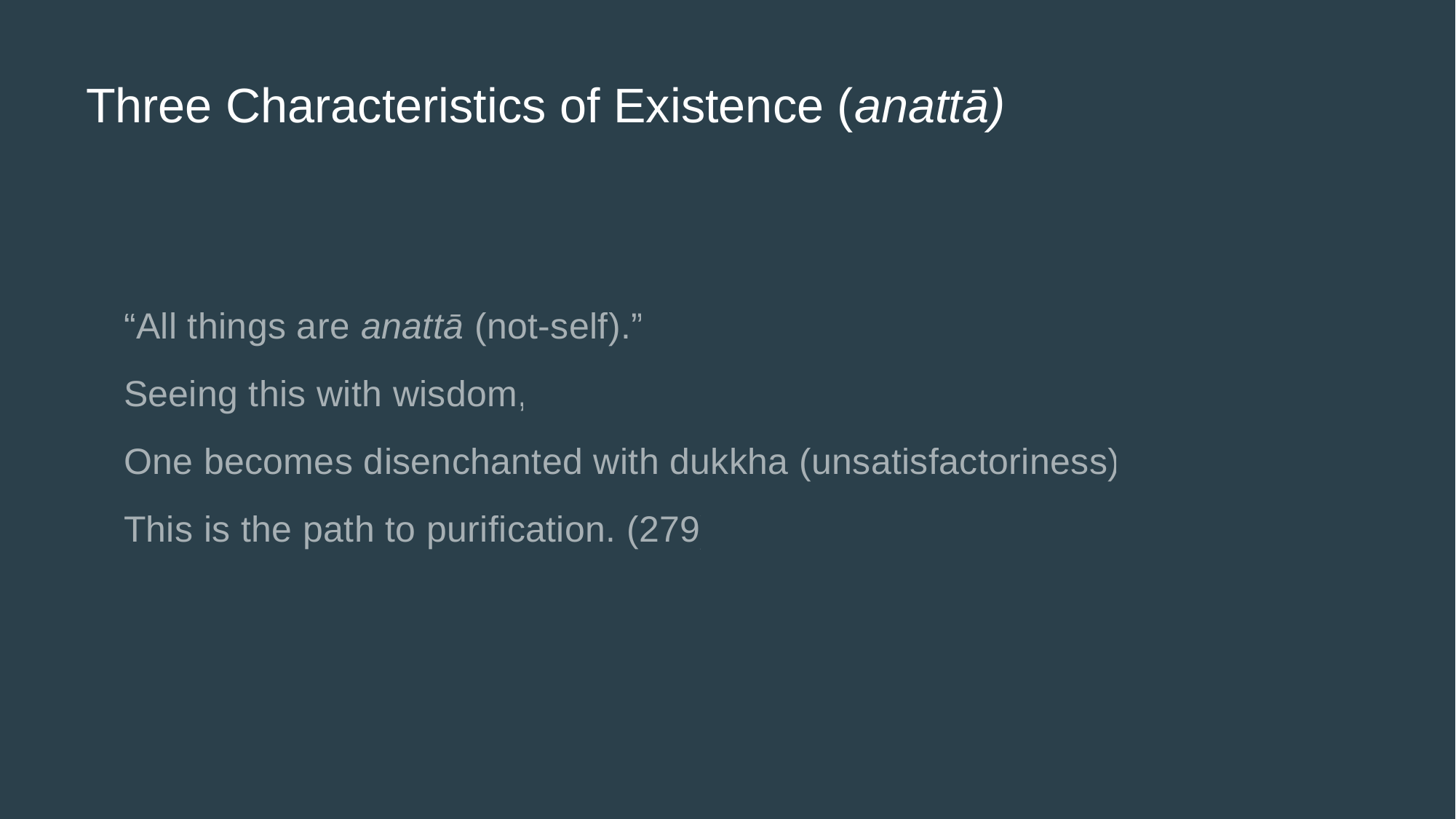

# Three Characteristics of Existence (anattā)
“All things are anattā (not-self).”
Seeing this with wisdom,
One becomes disenchanted with dukkha (unsatisfactoriness).
This is the path to purification. (279)